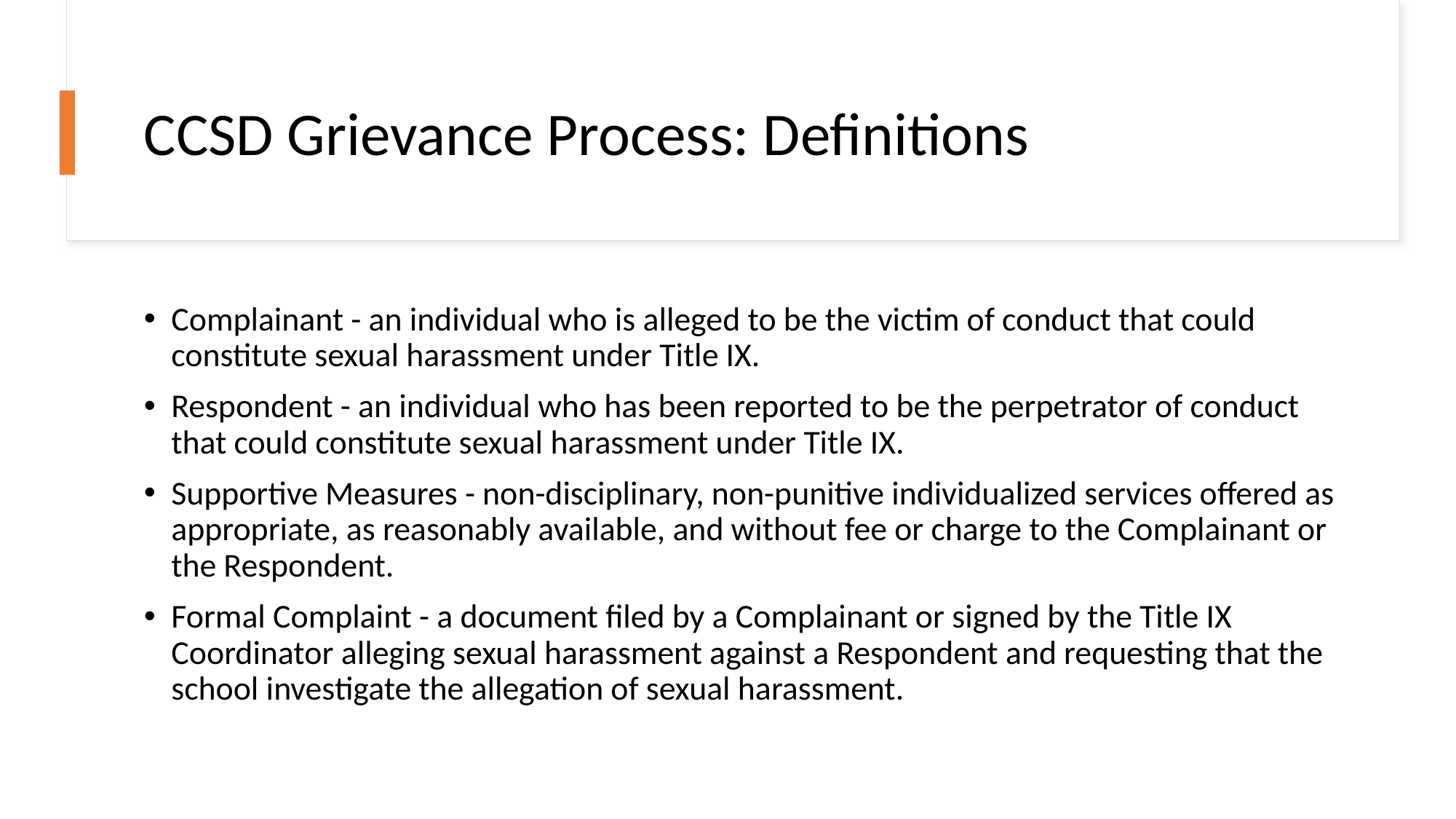

# CCSD Grievance Process: Definitions

Complainant - an individual who is alleged to be the victim of conduct that could constitute sexual harassment under Title IX.
Respondent - an individual who has been reported to be the perpetrator of conduct that could constitute sexual harassment under Title IX.
Supportive Measures - non-disciplinary, non-punitive individualized services offered as appropriate, as reasonably available, and without fee or charge to the Complainant or the Respondent.
Formal Complaint - a document filed by a Complainant or signed by the Title IX Coordinator alleging sexual harassment against a Respondent and requesting that the school investigate the allegation of sexual harassment.

14